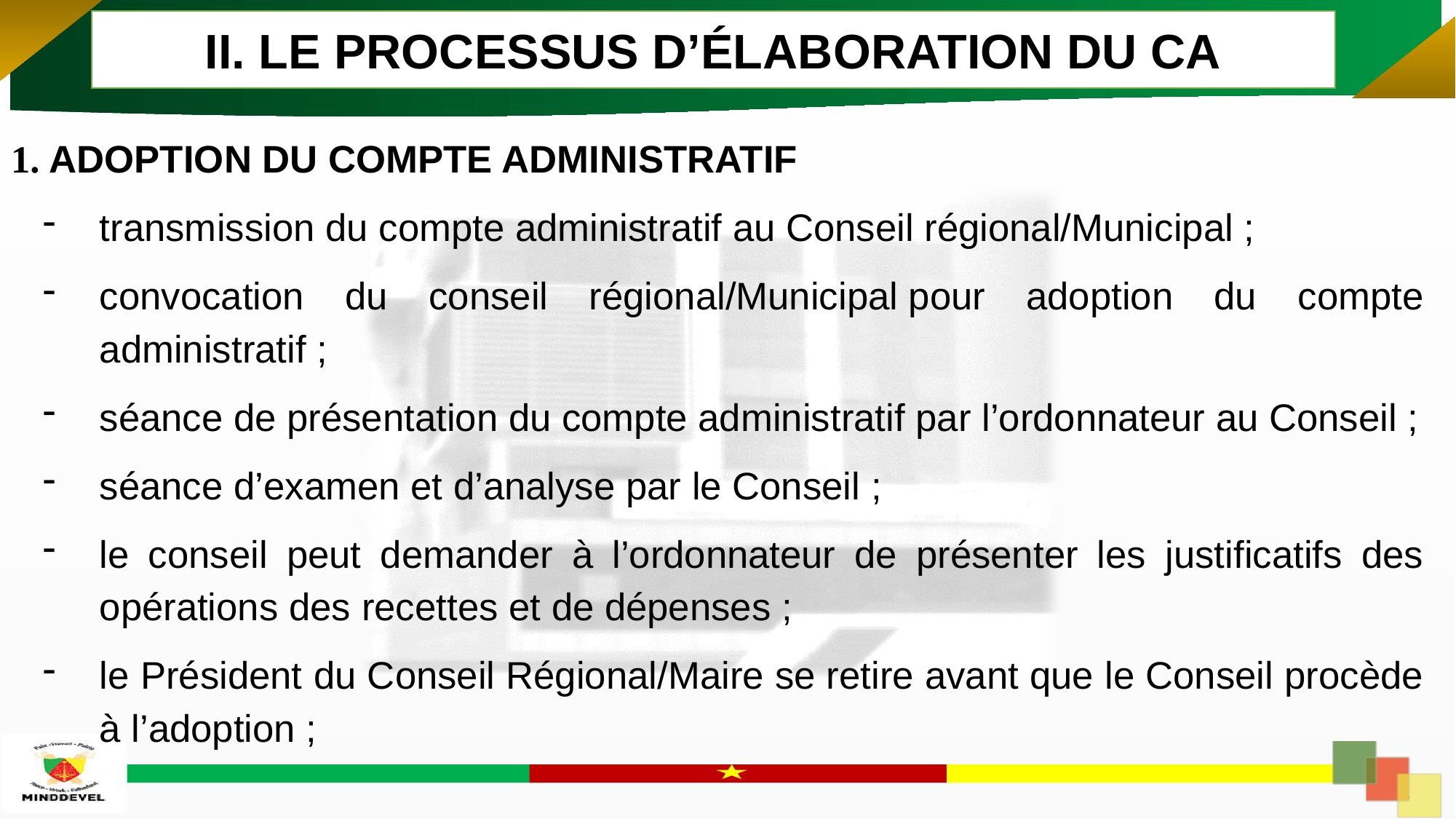

II. LE PROCESSUS D’ÉLABORATION DU CA
1. ADOPTION DU COMPTE ADMINISTRATIF
transmission du compte administratif au Conseil régional/Municipal ;
convocation du conseil régional/Municipal pour adoption du compte administratif ;
séance de présentation du compte administratif par l’ordonnateur au Conseil ;
séance d’examen et d’analyse par le Conseil ;
le conseil peut demander à l’ordonnateur de présenter les justificatifs des opérations des recettes et de dépenses ;
le Président du Conseil Régional/Maire se retire avant que le Conseil procède à l’adoption ;
27